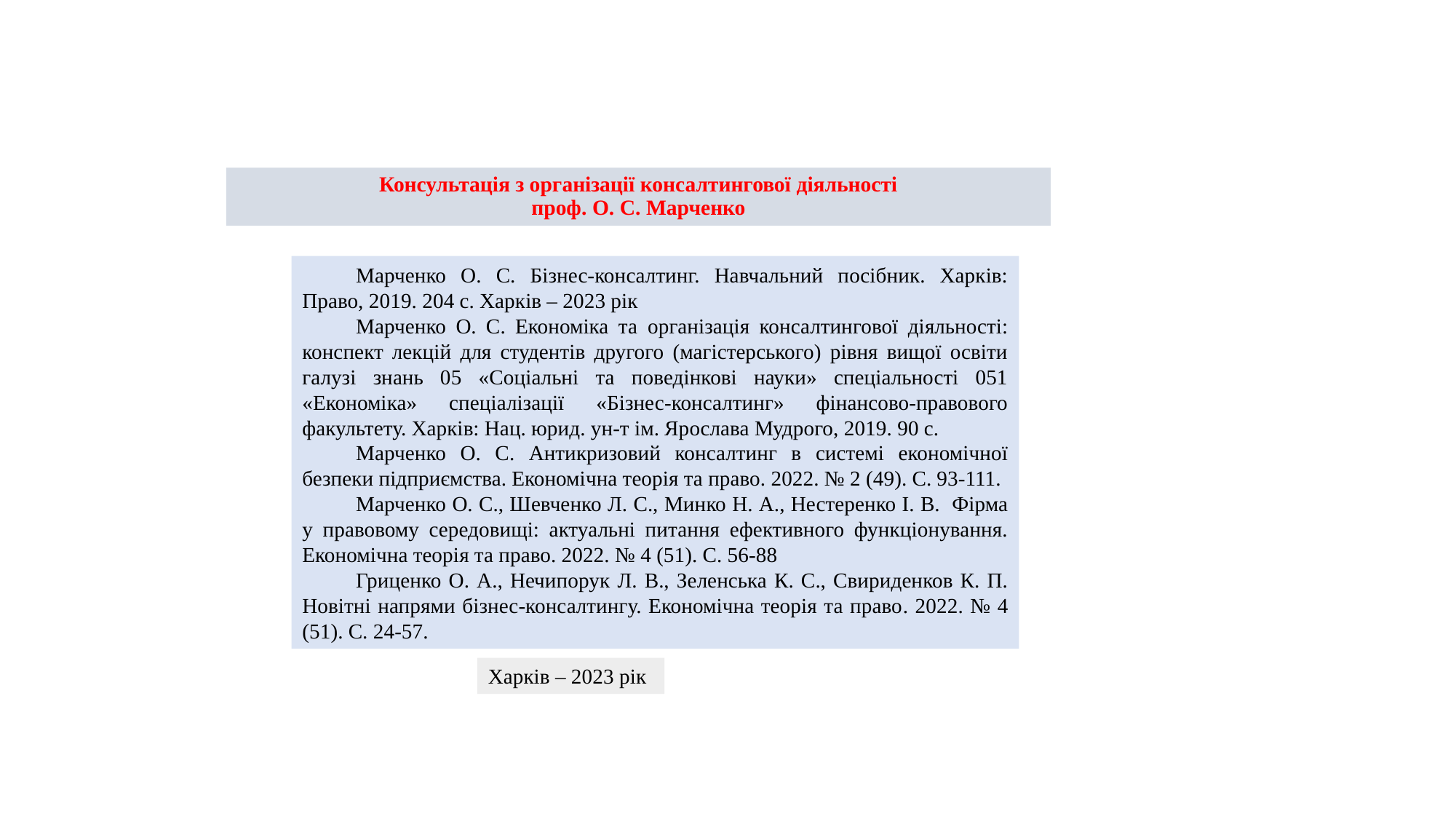

# Консультація з організації консалтингової діяльності проф. О. С. Марченко
Марченко О. С. Бізнес-консалтинг. Навчальний посібник. Харків: Право, 2019. 204 с. Харків – 2023 рік
Марченко О. С. Економіка та організація консалтингової діяльності: конспект лекцій для студентів другого (магістерського) рівня вищої освіти галузі знань 05 «Соціальні та поведінкові науки» спеціальності 051 «Економіка» спеціалізації «Бізнес-консалтинг» фінансово-правового факультету. Харків: Нац. юрид. ун-т ім. Ярослава Мудрого, 2019. 90 с.
Марченко О. С. Антикризовий консалтинг в системі економічної безпеки підприємства. Економічна теорія та право. 2022. № 2 (49). С. 93-111.
Марченко О. С., Шевченко Л. С., Минко Н. А., Нестеренко І. В.  Фірма у правовому середовищі: актуальні питання ефективного функціонування. Економічна теорія та право. 2022. № 4 (51). С. 56-88
Гриценко О. А., Нечипорук Л. В., Зеленська К. С., Свириденков К. П. Новітні напрями бізнес-консалтингу. Економічна теорія та право. 2022. № 4 (51). С. 24-57.
Харків – 2023 рік